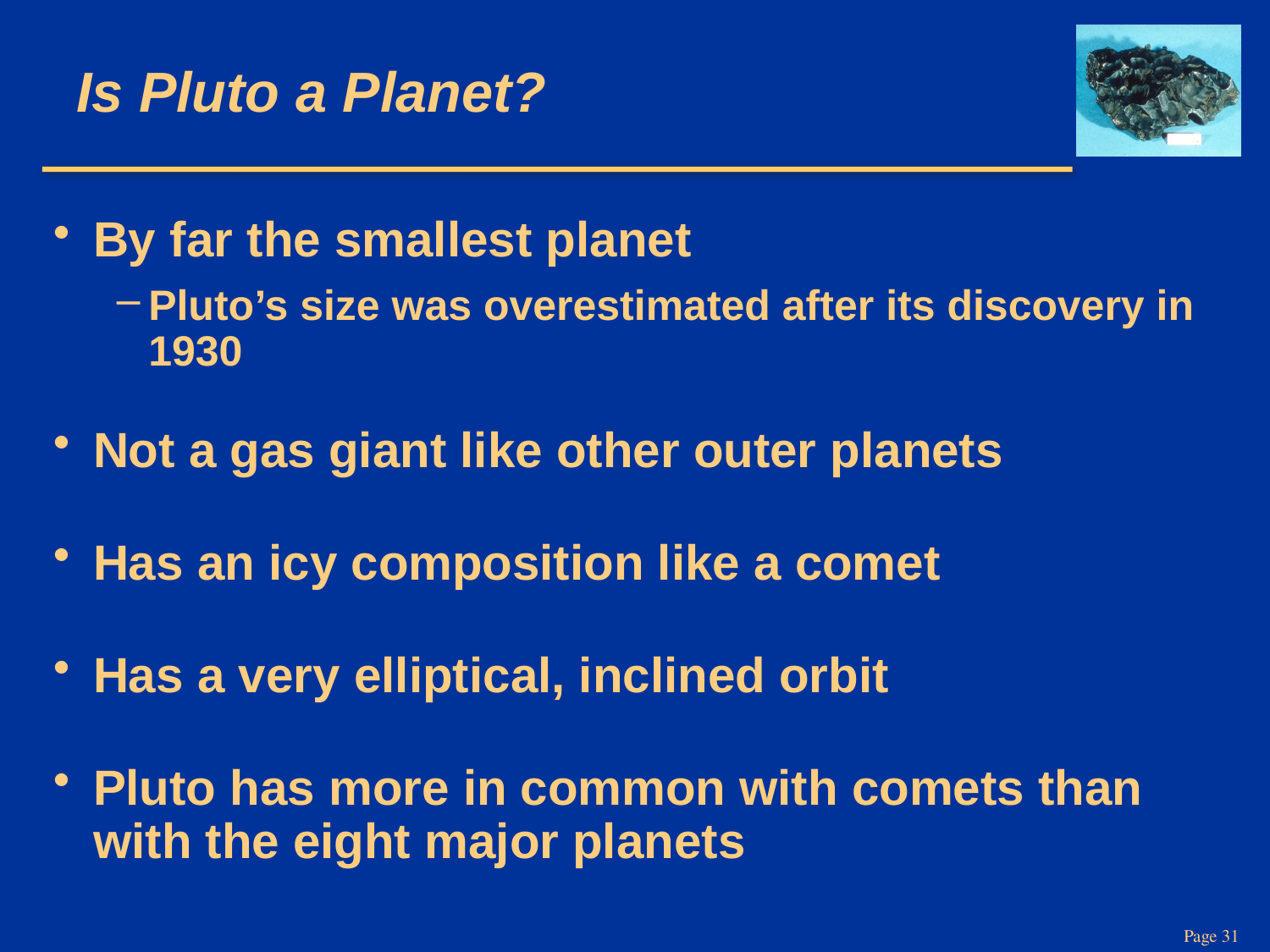

# Is Pluto a Planet?

By far the smallest planet
Pluto’s size was overestimated after its discovery in 1930
Not a gas giant like other outer planets
Has an icy composition like a comet
Has a very elliptical, inclined orbit
Pluto has more in common with comets than with the eight major planets